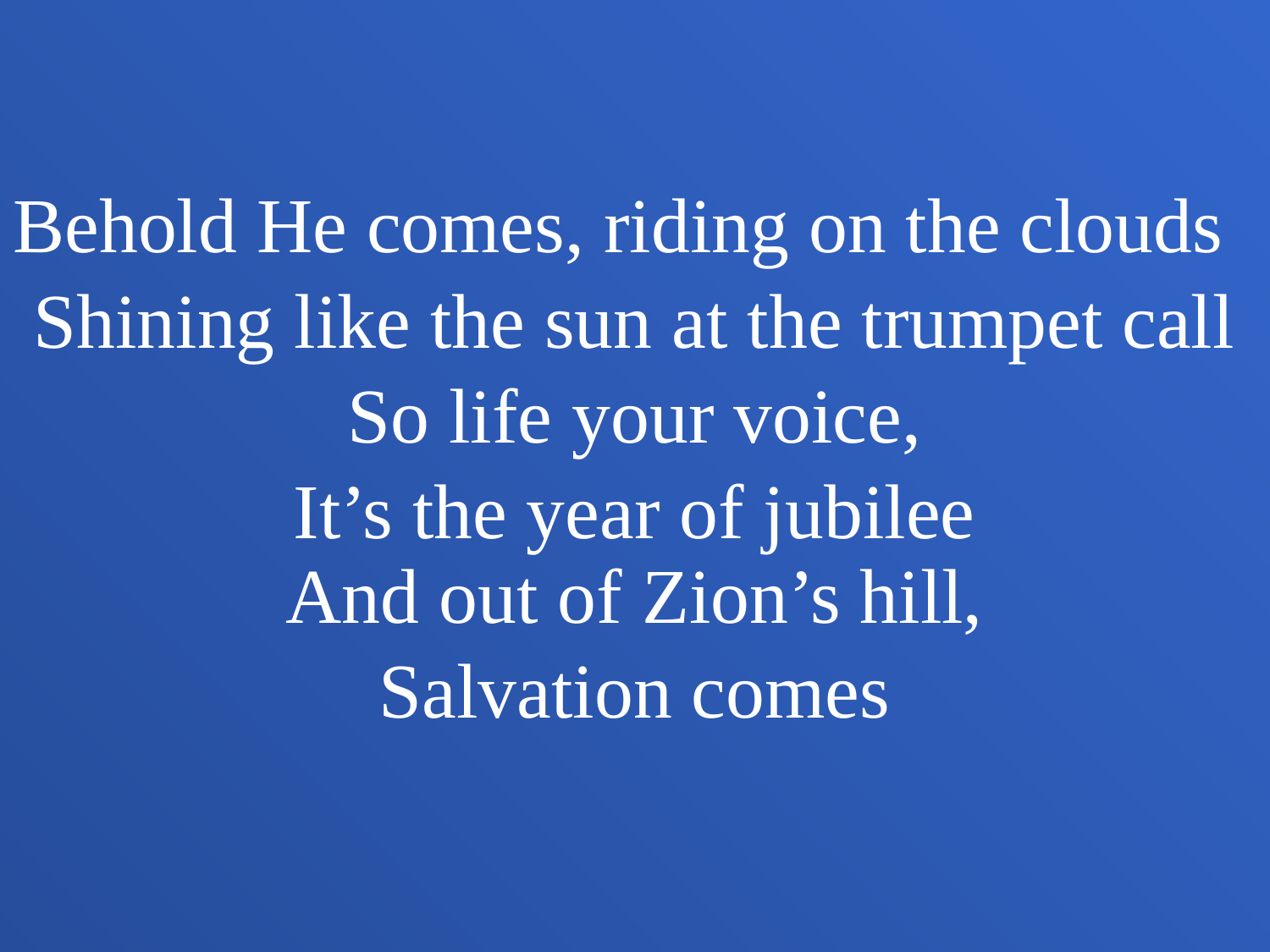

Behold He comes, riding on the clouds
Shining like the sun at the trumpet call
So life your voice,
It’s the year of jubilee
And out of Zion’s hill,
Salvation comes